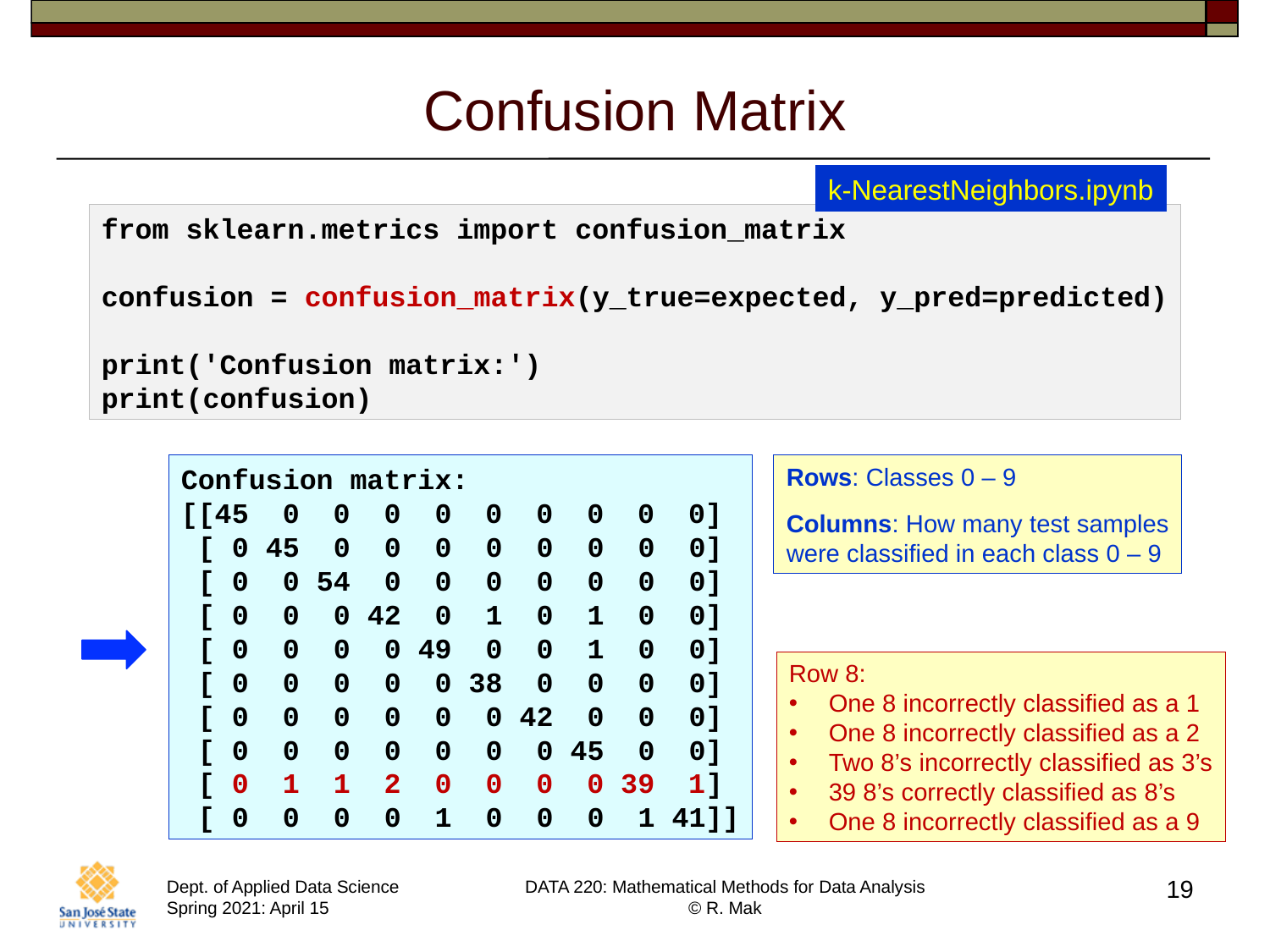

# Confusion Matrix
k-NearestNeighbors.ipynb
from sklearn.metrics import confusion_matrix

confusion = confusion_matrix(y_true=expected, y_pred=predicted)

print('Confusion matrix:')
print(confusion)
Confusion matrix:
[[45  0  0  0  0  0  0  0  0  0]
 [ 0 45  0  0  0  0  0  0  0  0]
 [ 0  0 54  0  0  0  0  0  0  0]
 [ 0  0  0 42  0  1  0  1  0  0]
 [ 0  0  0  0 49  0  0  1  0  0]
 [ 0  0  0  0  0 38  0  0  0  0]
 [ 0  0  0  0  0  0 42  0  0  0]
 [ 0  0  0  0  0  0  0 45  0  0]
 [ 0  1  1  2  0  0  0  0 39  1]
 [ 0  0  0  0  1  0  0  0  1 41]]
Rows: Classes 0 – 9

Columns: How many test samples
were classified in each class 0 – 9

Row 8:
One 8 incorrectly classified as a 1
One 8 incorrectly classified as a 2
Two 8’s incorrectly classified as 3’s
39 8’s correctly classified as 8’s
One 8 incorrectly classified as a 9
19